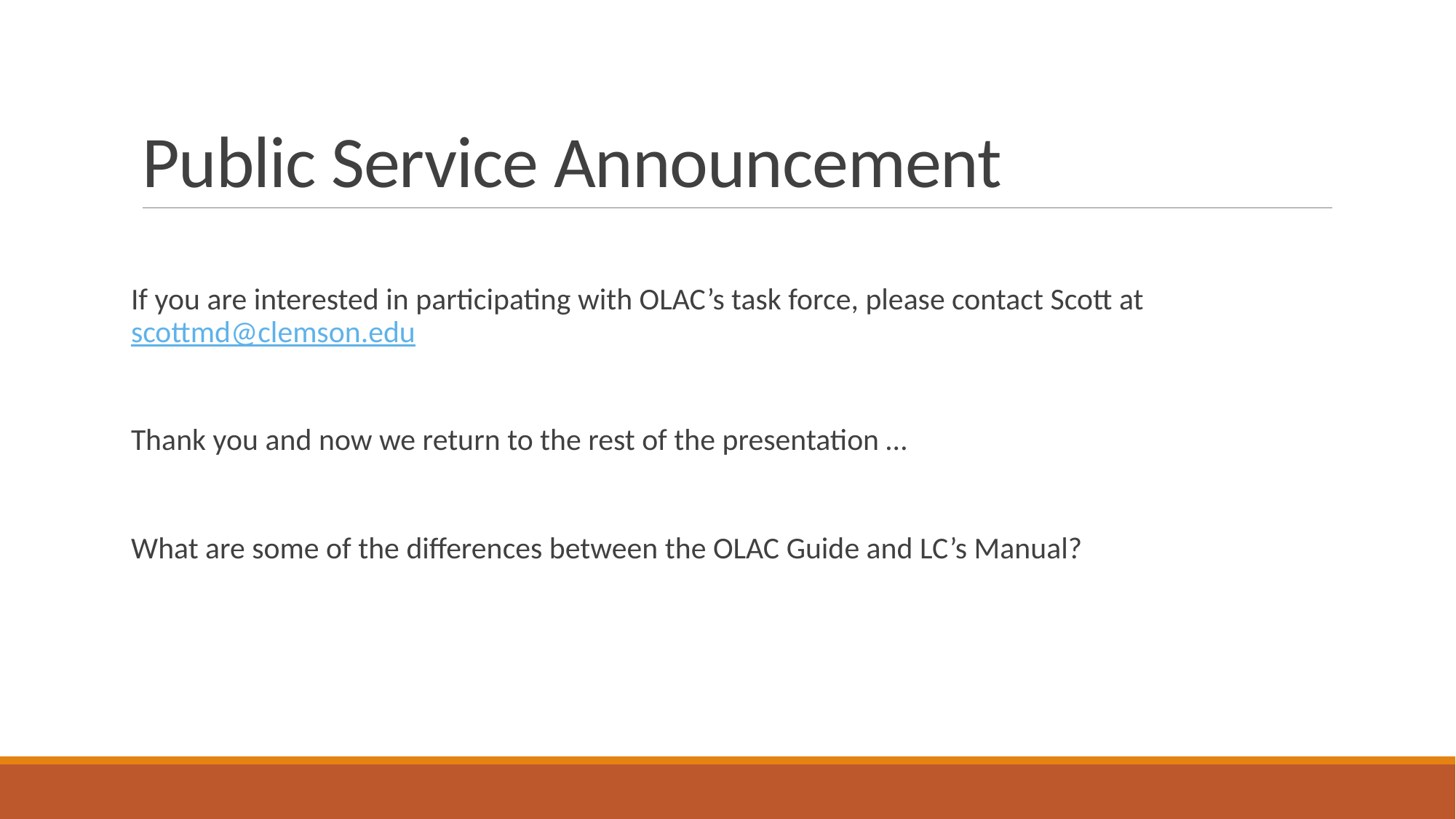

# Public Service Announcement

If you are interested in participating with OLAC’s task force, please contact Scott at scottmd@clemson.edu

Thank you and now we return to the rest of the presentation …

What are some of the differences between the OLAC Guide and LC’s Manual?